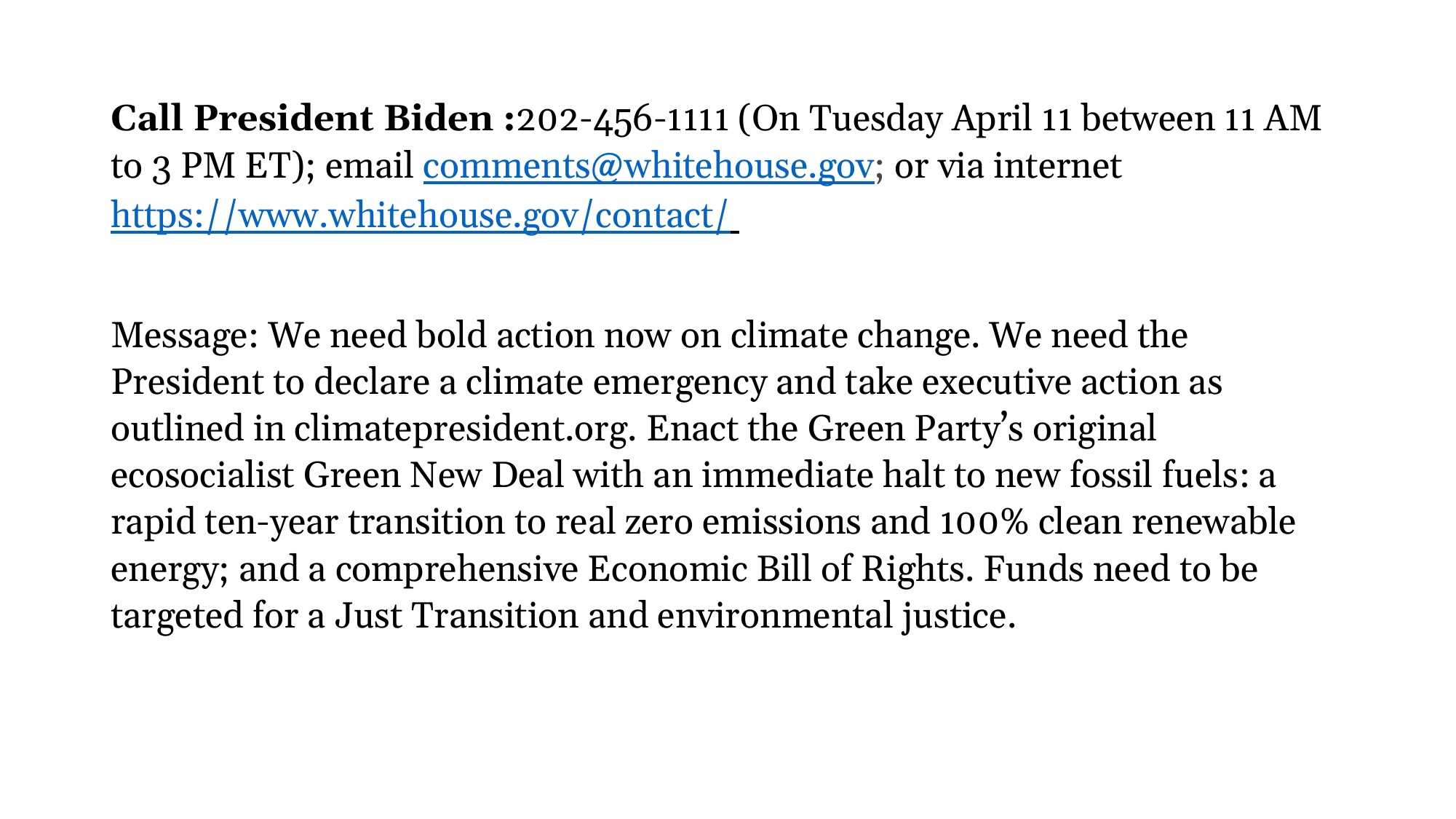

Call President Biden :202-456-1111 (On Tuesday April 11 between 11 AM to 3 PM ET); email comments@whitehouse.gov; or via internet https://www.whitehouse.gov/contact/

Message: We need bold action now on climate change. We need the President to declare a climate emergency and take executive action as outlined in climatepresident.org. Enact the Green Party’s original ecosocialist Green New Deal with an immediate halt to new fossil fuels: a rapid ten-year transition to real zero emissions and 100% clean renewable energy; and a comprehensive Economic Bill of Rights. Funds need to be targeted for a Just Transition and environmental justice.